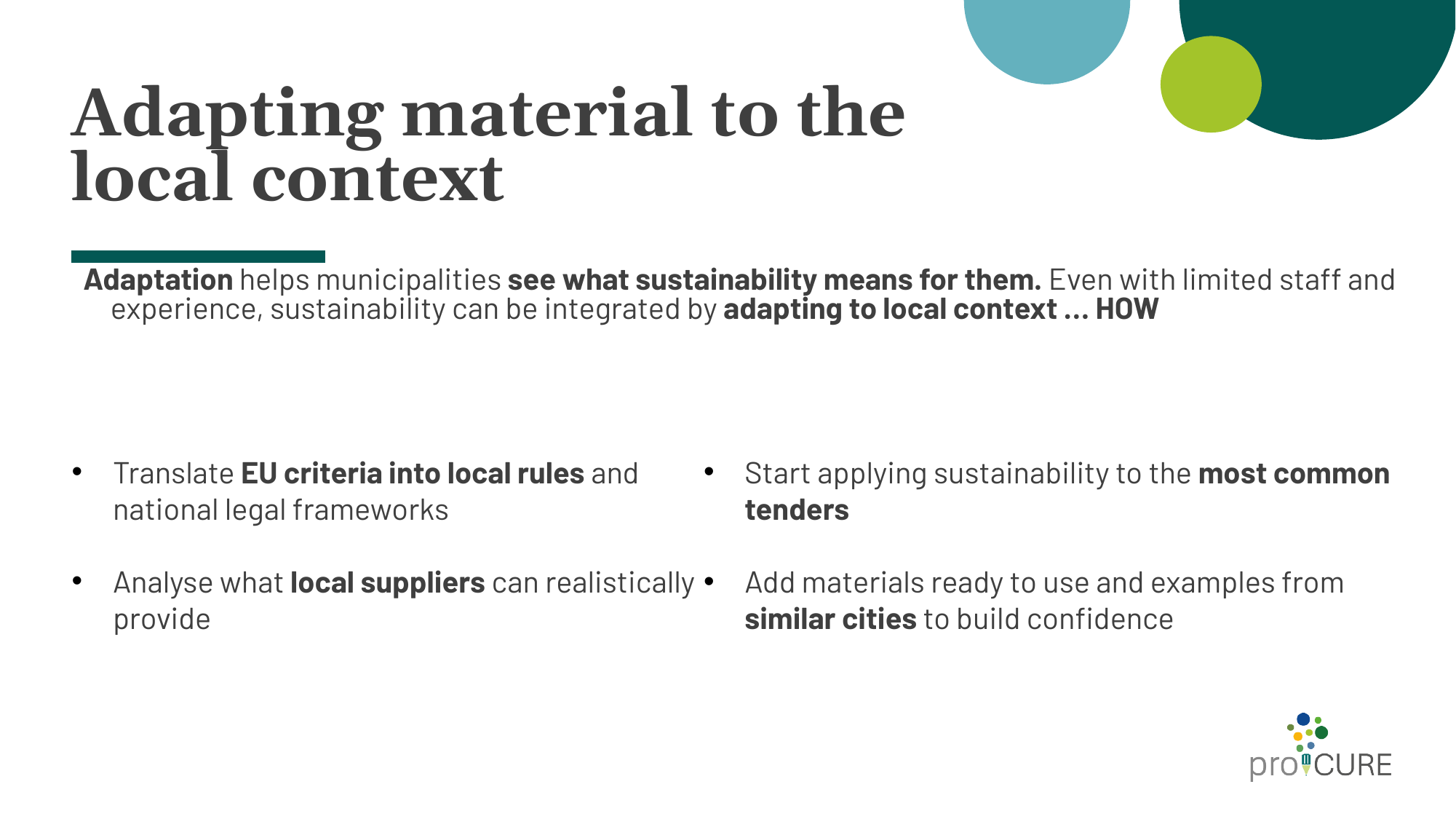

# Adapting material to the local context
Adaptation helps municipalities see what sustainability means for them. Even with limited staff and experience, sustainability can be integrated by adapting to local context … HOW

Translate EU criteria into local rules and national legal frameworks

Analyse what local suppliers can realistically provide
Start applying sustainability to the most common tenders

Add materials ready to use and examples from similar cities to build confidence